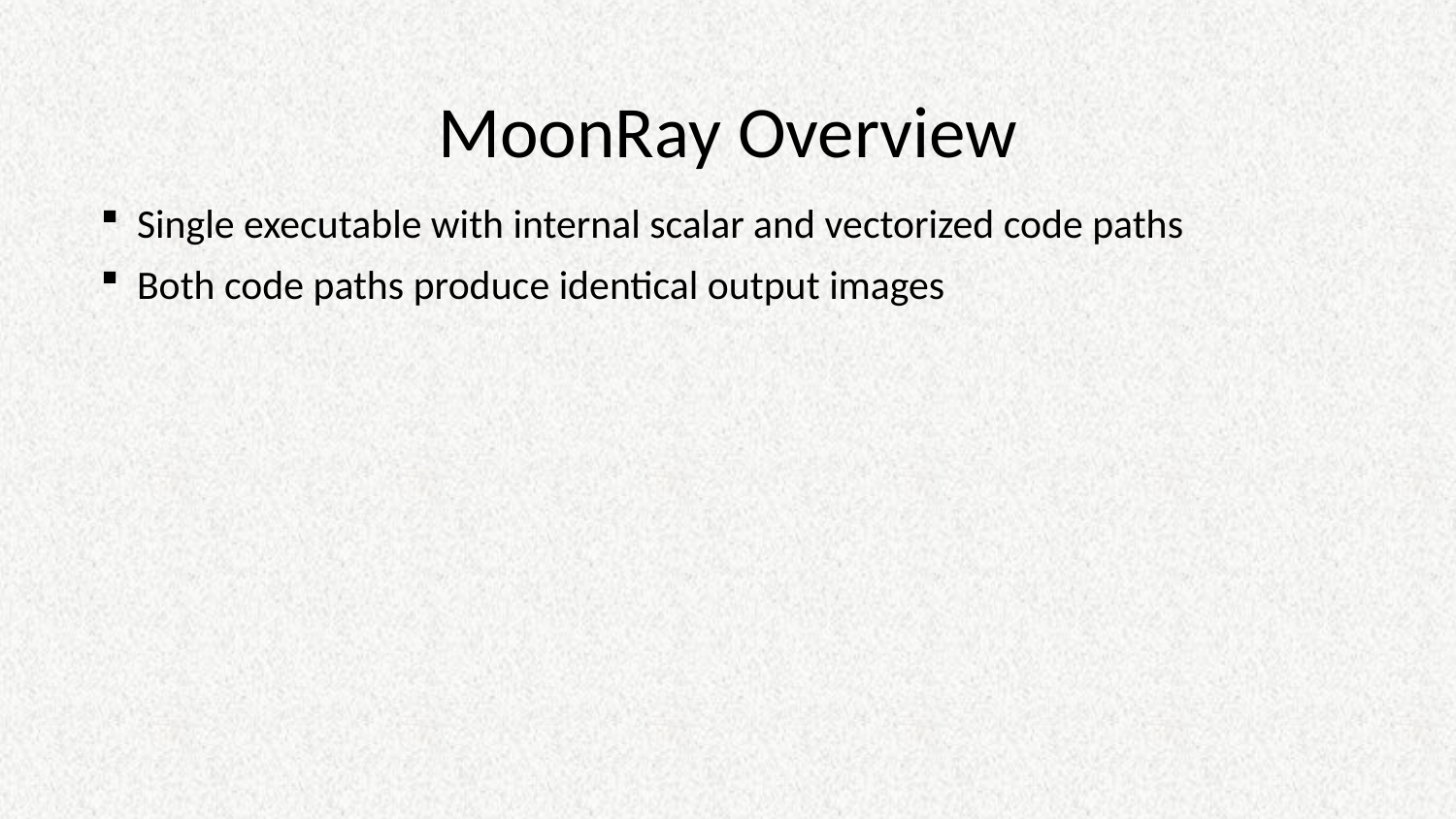

# MoonRay Overview
Single executable with internal scalar and vectorized code paths
Both code paths produce identical output images